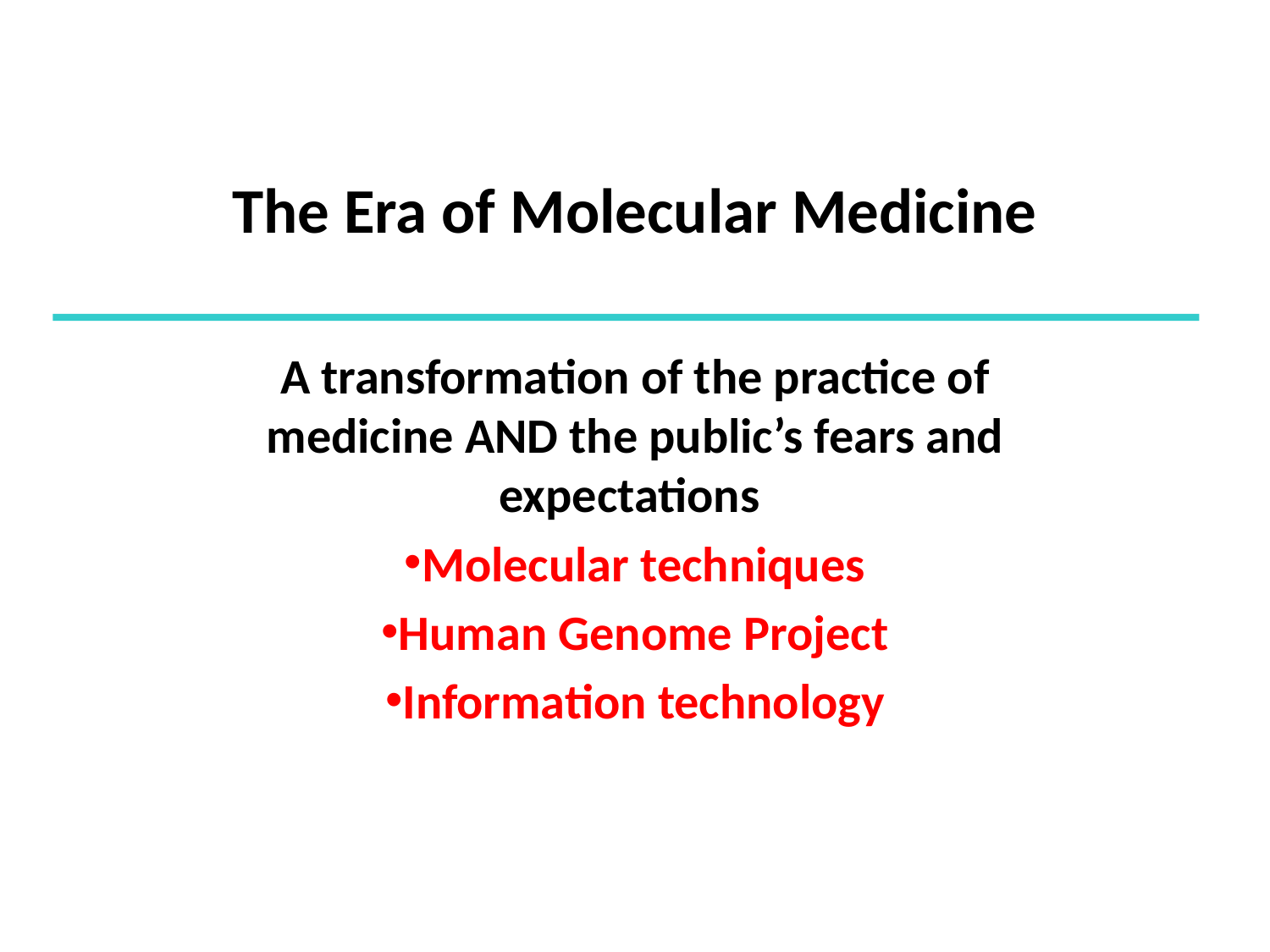

# The Era of Molecular Medicine

A transformation of the practice of medicine AND the public’s fears and expectations
Molecular techniques
Human Genome Project
Information technology